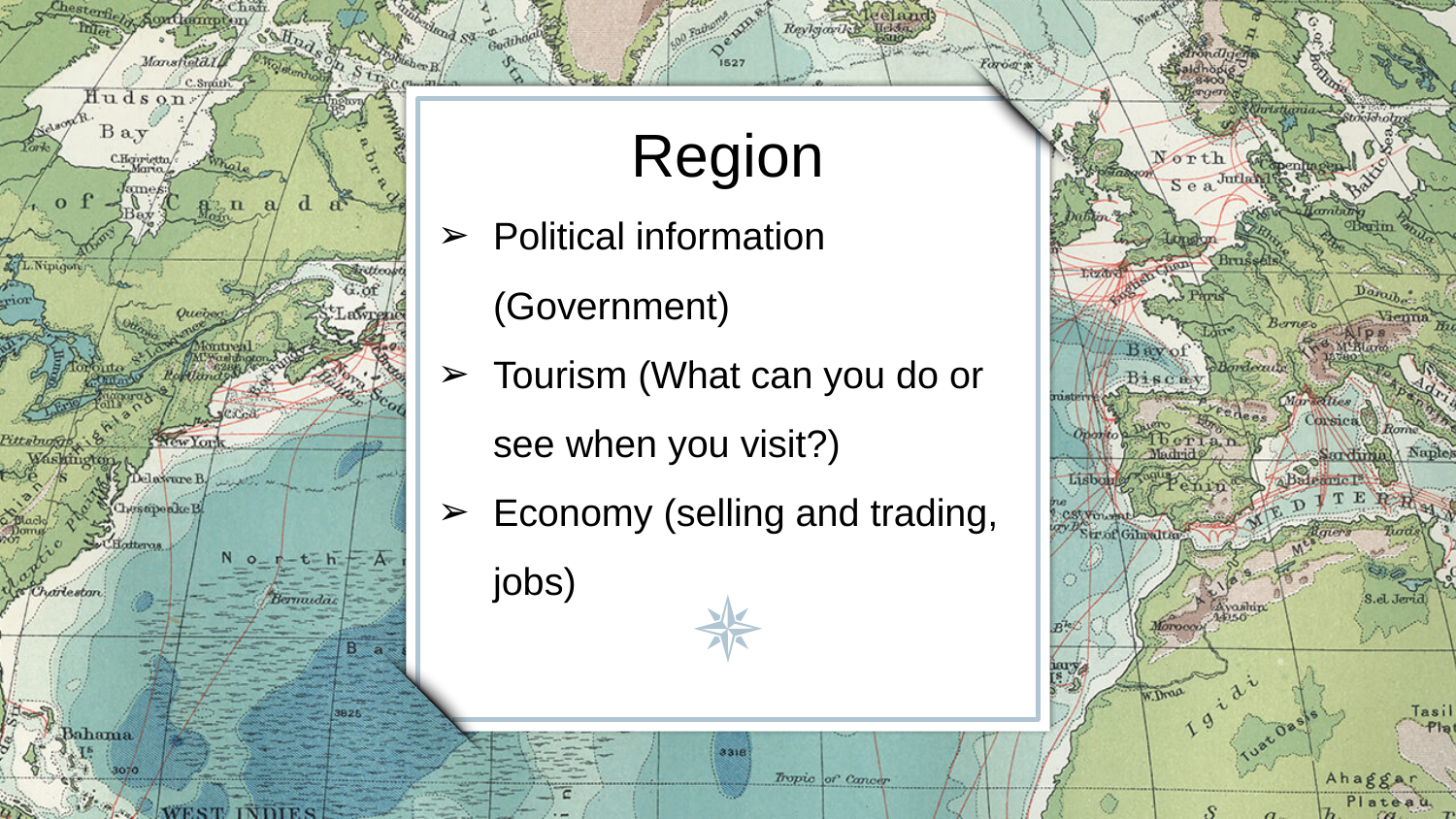

# Region
Political information (Government)
Tourism (What can you do or see when you visit?)
Economy (selling and trading, jobs)